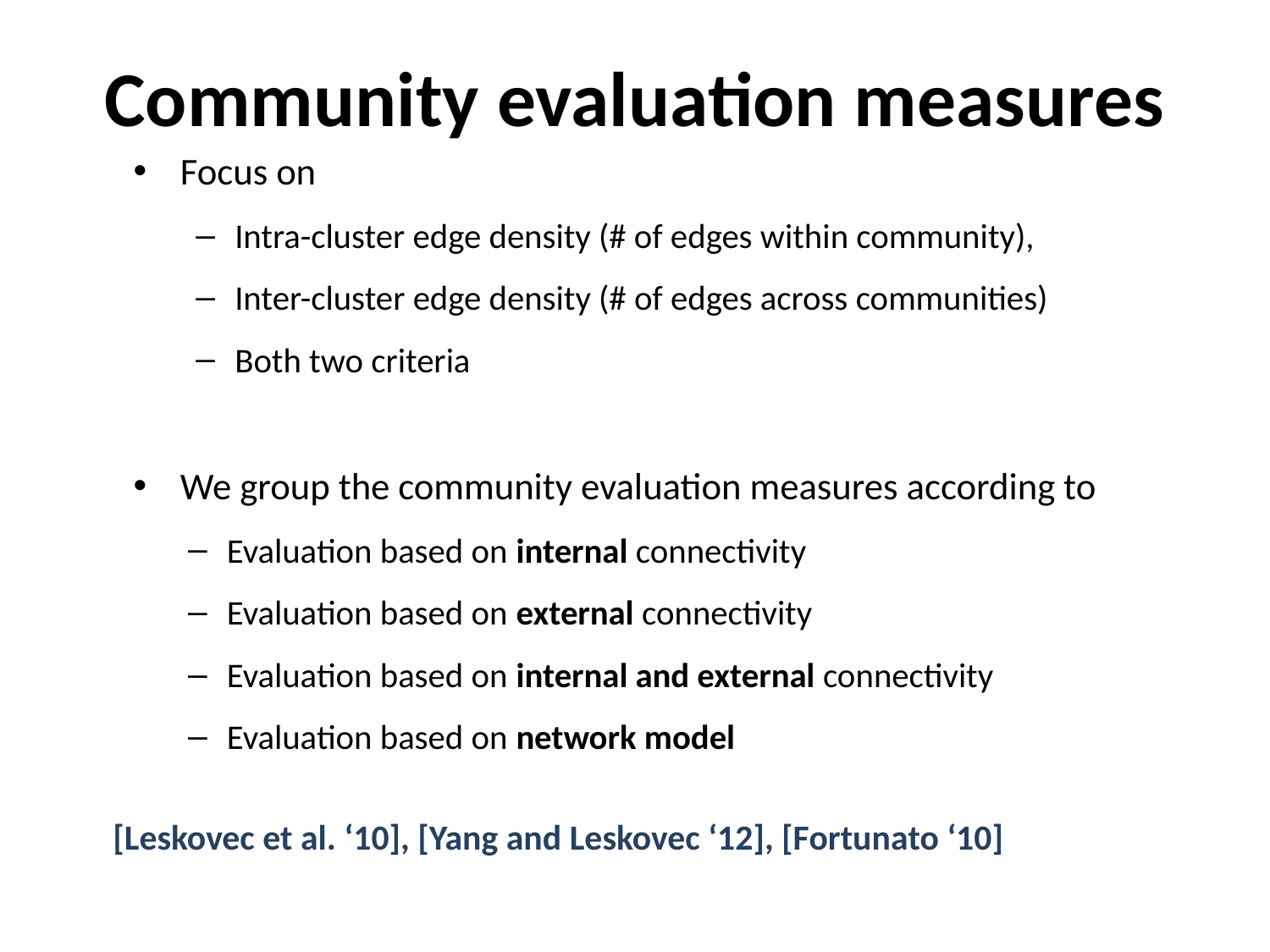

# Community evaluation measures
Focus on
Intra-cluster edge density (# of edges within community),
Inter-cluster edge density (# of edges across communities)
Both two criteria

We group the community evaluation measures according to
Evaluation based on internal connectivity
Evaluation based on external connectivity
Evaluation based on internal and external connectivity
Evaluation based on network model
[Leskovec et al. ‘10], [Yang and Leskovec ‘12], [Fortunato ‘10]